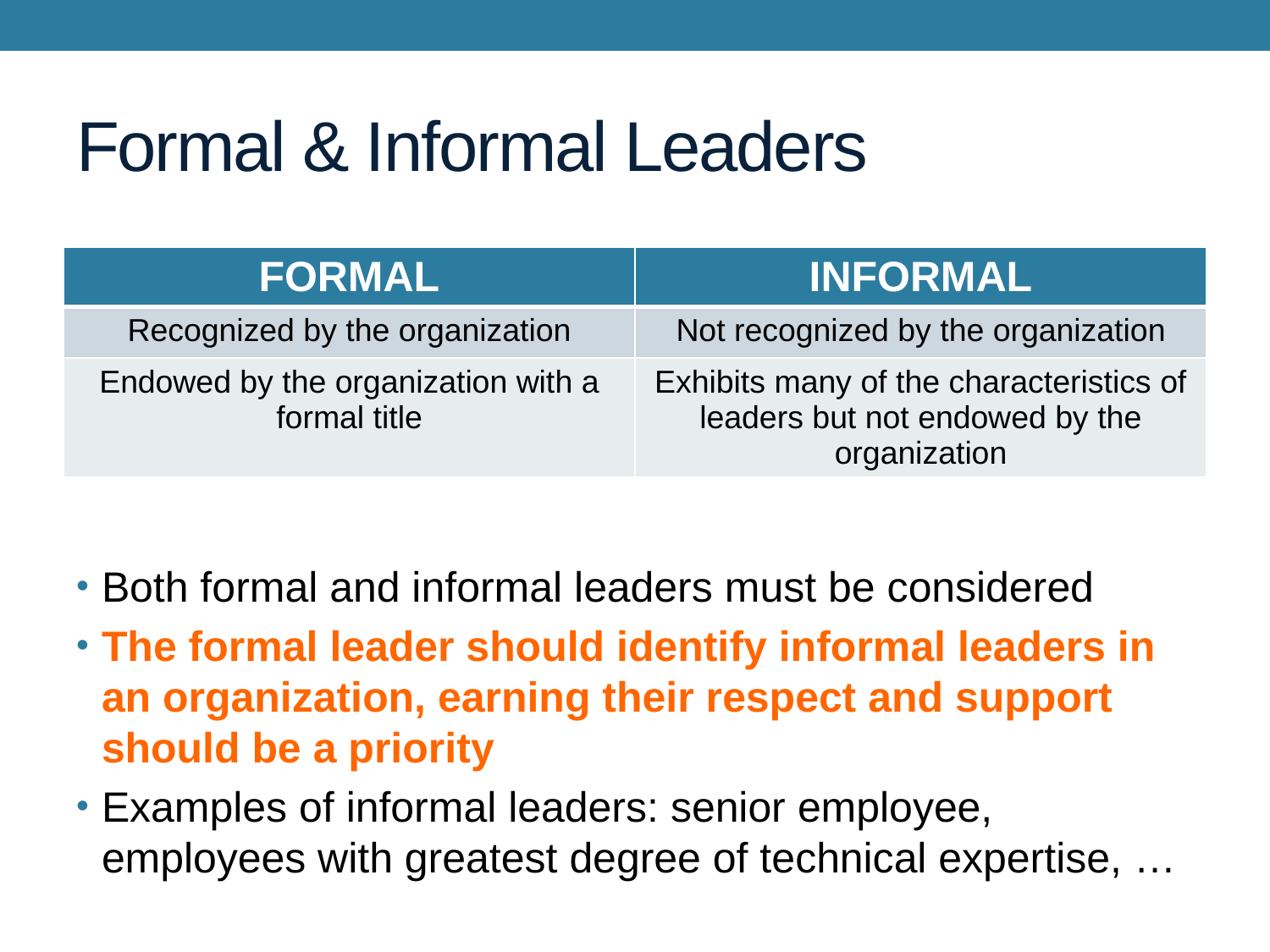

# Formal & Informal Leaders
| FORMAL | INFORMAL |
| --- | --- |
| Recognized by the organization | Not recognized by the organization |
| Endowed by the organization with a formal title | Exhibits many of the characteristics of leaders but not endowed by the organization |
Both formal and informal leaders must be considered
The formal leader should identify informal leaders in an organization, earning their respect and support should be a priority
Examples of informal leaders: senior employee, employees with greatest degree of technical expertise, …